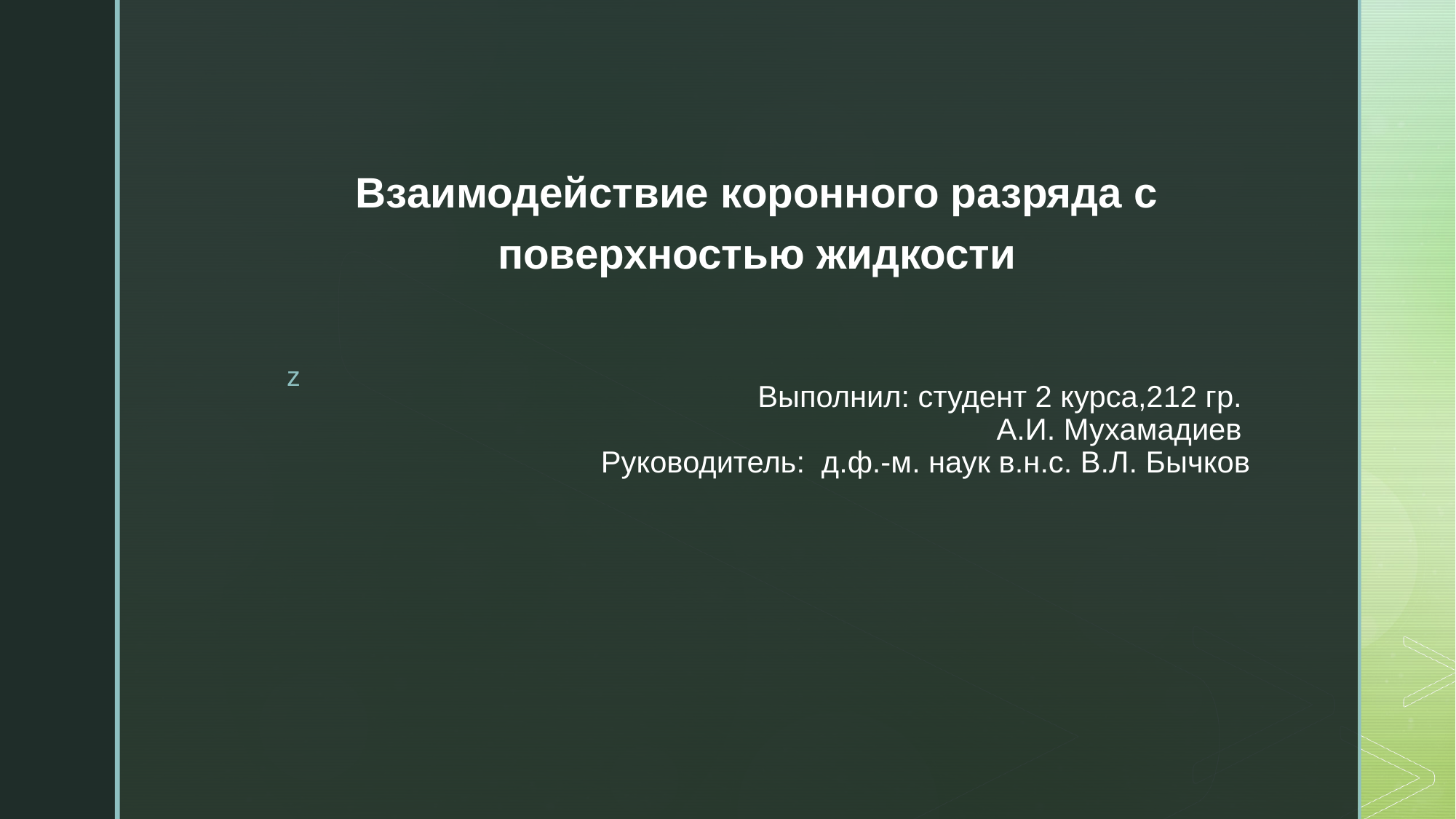

Взаимодействие коронного разряда с поверхностью жидкости

# Выполнил: студент 2 курса,212 гр. А.И. Мухамадиев Руководитель:  д.ф.-м. наук в.н.с. В.Л. Бычков